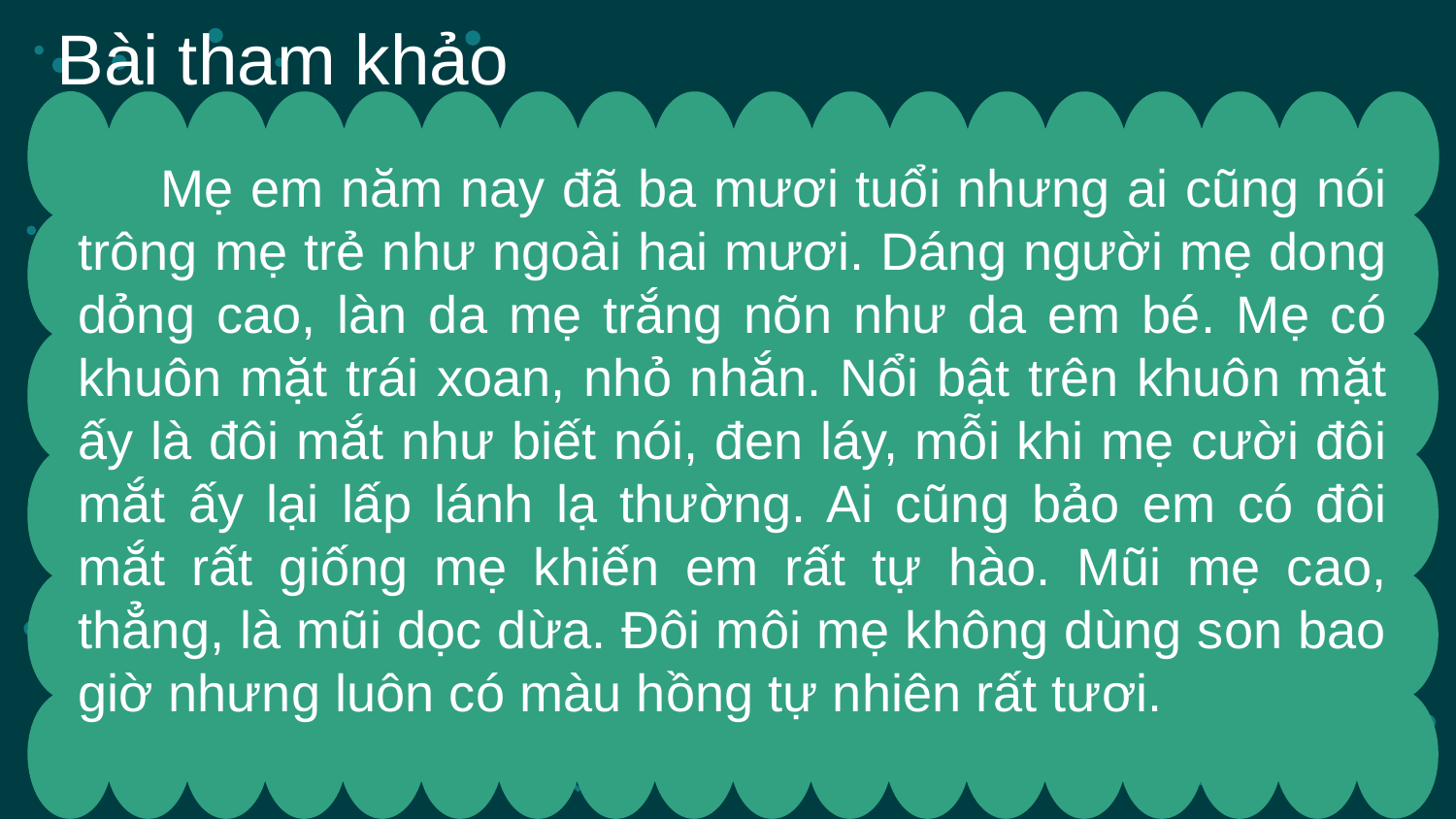

# Bài tham khảo

Mẹ em năm nay đã ba mươi tuổi nhưng ai cũng nói trông mẹ trẻ như ngoài hai mươi. Dáng người mẹ dong dỏng cao, làn da mẹ trắng nõn như da em bé. Mẹ có khuôn mặt trái xoan, nhỏ nhắn. Nổi bật trên khuôn mặt ấy là đôi mắt như biết nói, đen láy, mỗi khi mẹ cười đôi mắt ấy lại lấp lánh lạ thường. Ai cũng bảo em có đôi mắt rất giống mẹ khiến em rất tự hào. Mũi mẹ cao, thẳng, là mũi dọc dừa. Đôi môi mẹ không dùng son bao giờ nhưng luôn có màu hồng tự nhiên rất tươi.